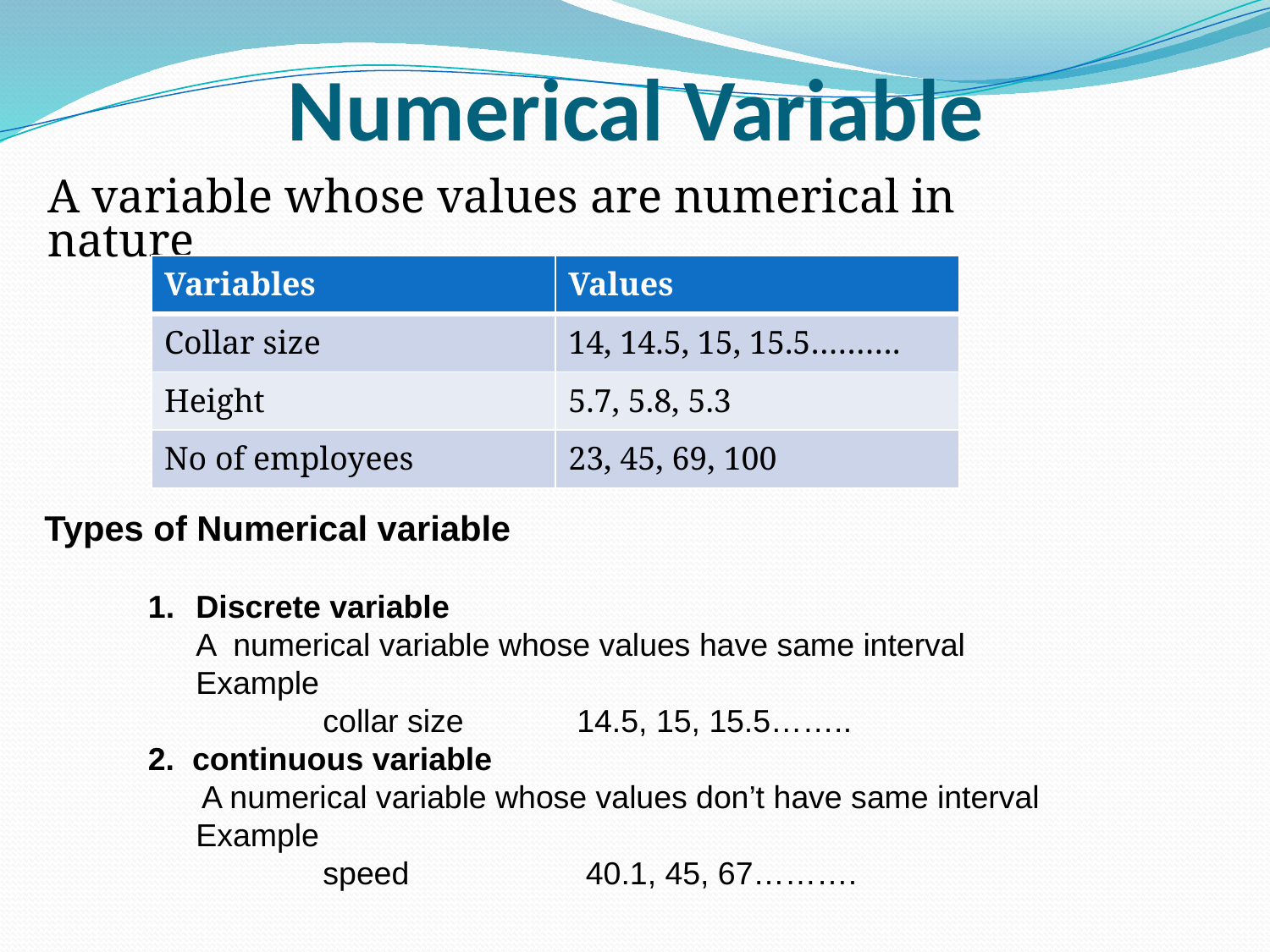

# Numerical Variable
A variable whose values are numerical in nature

| Variables | Values |
| --- | --- |
| Collar size | 14, 14.5, 15, 15.5………. |
| Height | 5.7, 5.8, 5.3 |
| No of employees | 23, 45, 69, 100 |
Types of Numerical variable

Discrete variable
	A  numerical variable whose values have same interval
	Example
		collar size	14.5, 15, 15.5……..
2.  continuous variable
      A numerical variable whose values don’t have same interval
	Example
		speed          	 40.1, 45, 67……….